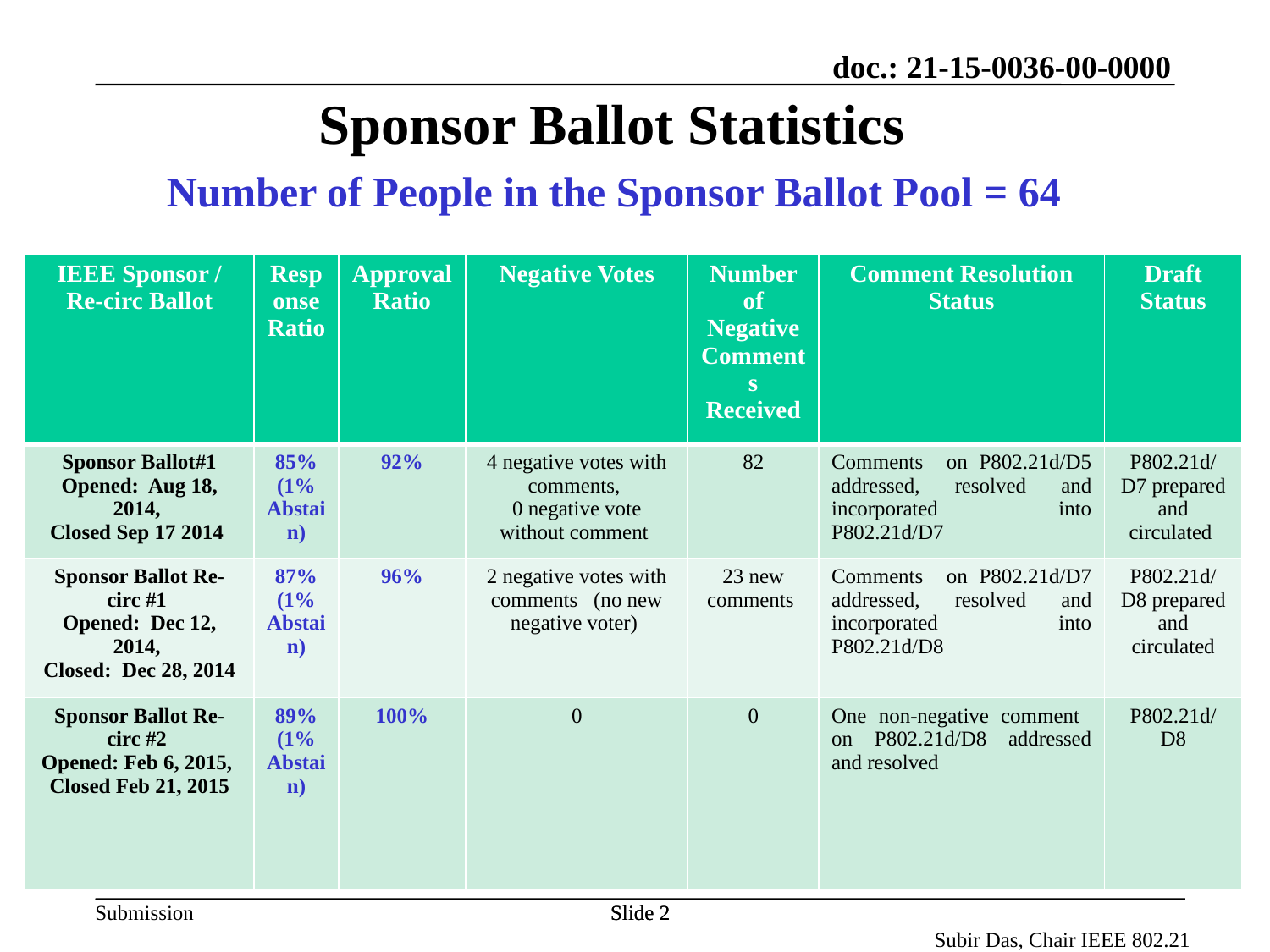

# Sponsor Ballot Statistics
Number of People in the Sponsor Ballot Pool = 64
| IEEE Sponsor / Re-circ Ballot | Response Ratio | Approval Ratio | Negative Votes | Number of Negative Comments Received | Comment Resolution Status | Draft Status |
| --- | --- | --- | --- | --- | --- | --- |
| Sponsor Ballot#1 Opened: Aug 18, 2014, Closed Sep 17 2014 | 85% (1% Abstain) | 92% | 4 negative votes with comments, 0 negative vote without comment | 82 | Comments on P802.21d/D5 addressed, resolved and incorporated into P802.21d/D7 | P802.21d/D7 prepared and circulated |
| Sponsor Ballot Re-circ #1 Opened: Dec 12, 2014, Closed: Dec 28, 2014 | 87% (1% Abstain) | 96% | 2 negative votes with comments (no new negative voter) | 23 new comments | Comments on P802.21d/D7 addressed, resolved and incorporated into P802.21d/D8 | P802.21d/D8 prepared and circulated |
| Sponsor Ballot Re-circ #2 Opened: Feb 6, 2015, Closed Feb 21, 2015 | 89% (1% Abstain) | 100% | 0 | 0 | One non-negative comment on P802.21d/D8 addressed and resolved | P802.21d/D8 |
Slide 2
Slide 2
Subir Das, Chair IEEE 802.21